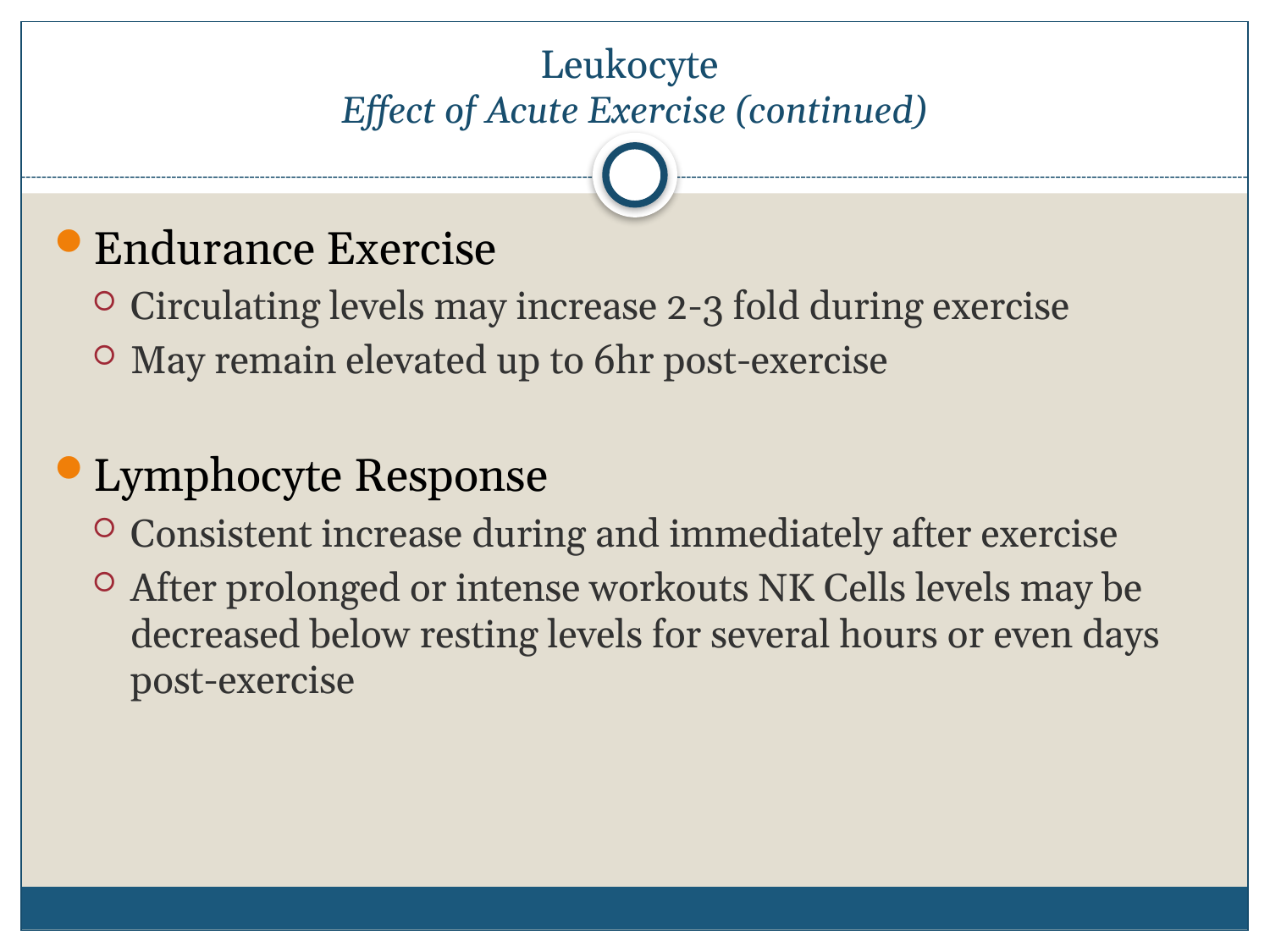

# Leukocyte Effect of Acute Exercise (continued)
Endurance Exercise
Circulating levels may increase 2-3 fold during exercise
May remain elevated up to 6hr post-exercise

Lymphocyte Response
Consistent increase during and immediately after exercise
After prolonged or intense workouts NK Cells levels may be decreased below resting levels for several hours or even days post-exercise